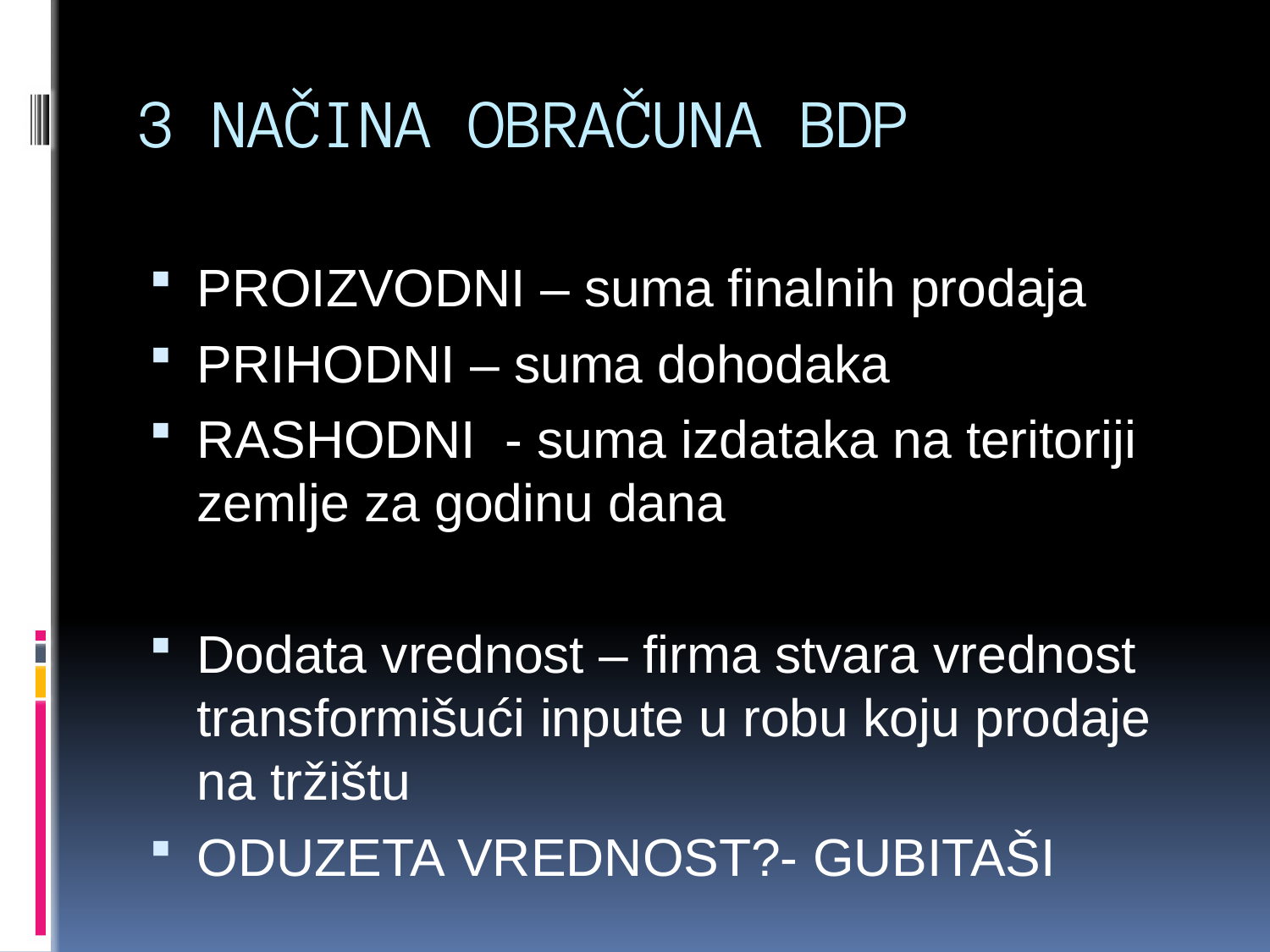

# 3 NAČINA OBRAČUNA BDP
PROIZVODNI – suma finalnih prodaja
PRIHODNI – suma dohodaka
RASHODNI  - suma izdataka na teritoriji zemlje za godinu dana

Dodata vrednost – firma stvara vrednost transformišući inpute u robu koju prodaje na tržištu
ODUZETA VREDNOST?- GUBITAŠI